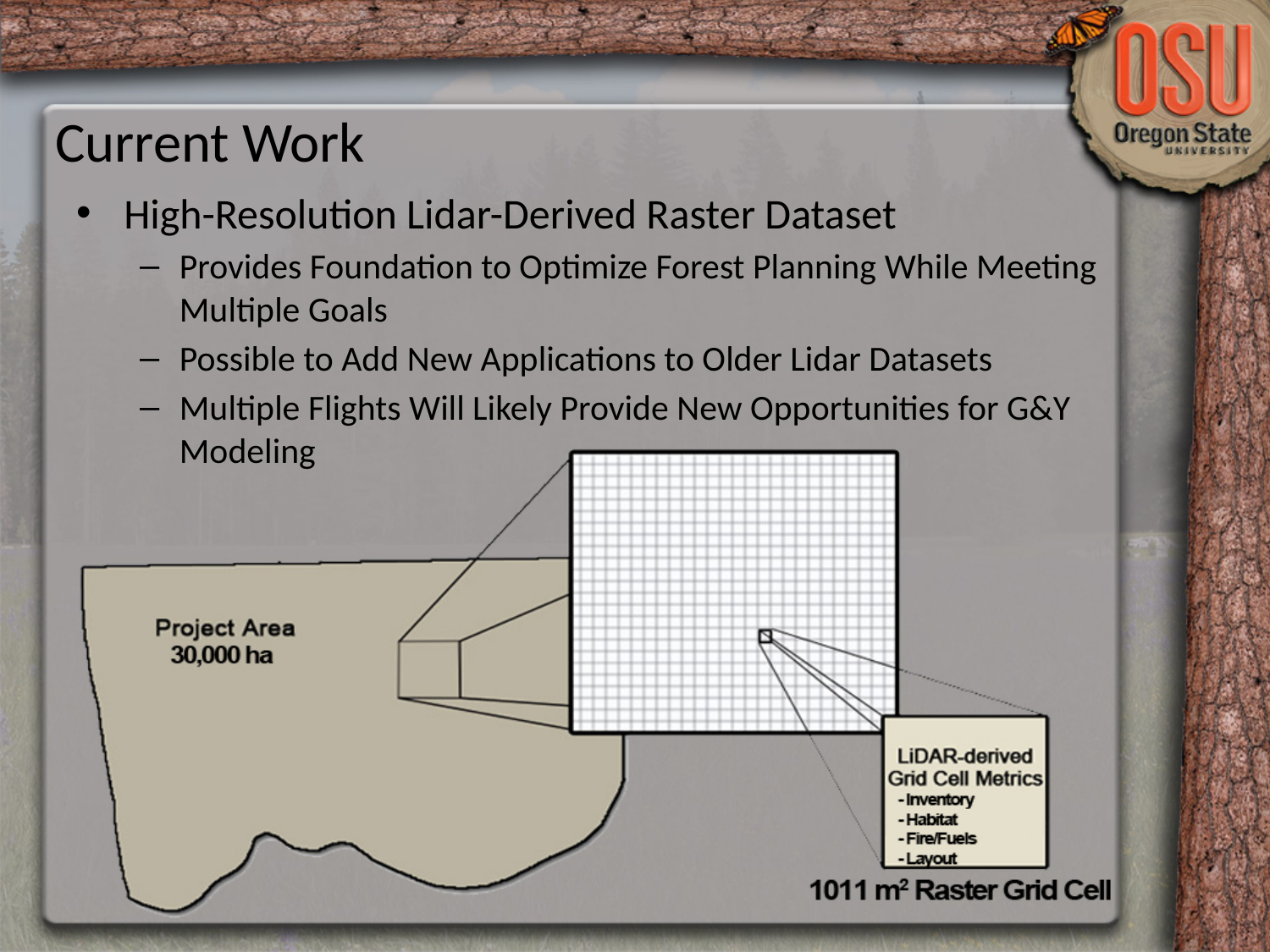

# Current Work
High-Resolution Lidar-Derived Raster Dataset
Provides Foundation to Optimize Forest Planning While Meeting Multiple Goals
Possible to Add New Applications to Older Lidar Datasets
Multiple Flights Will Likely Provide New Opportunities for G&Y Modeling